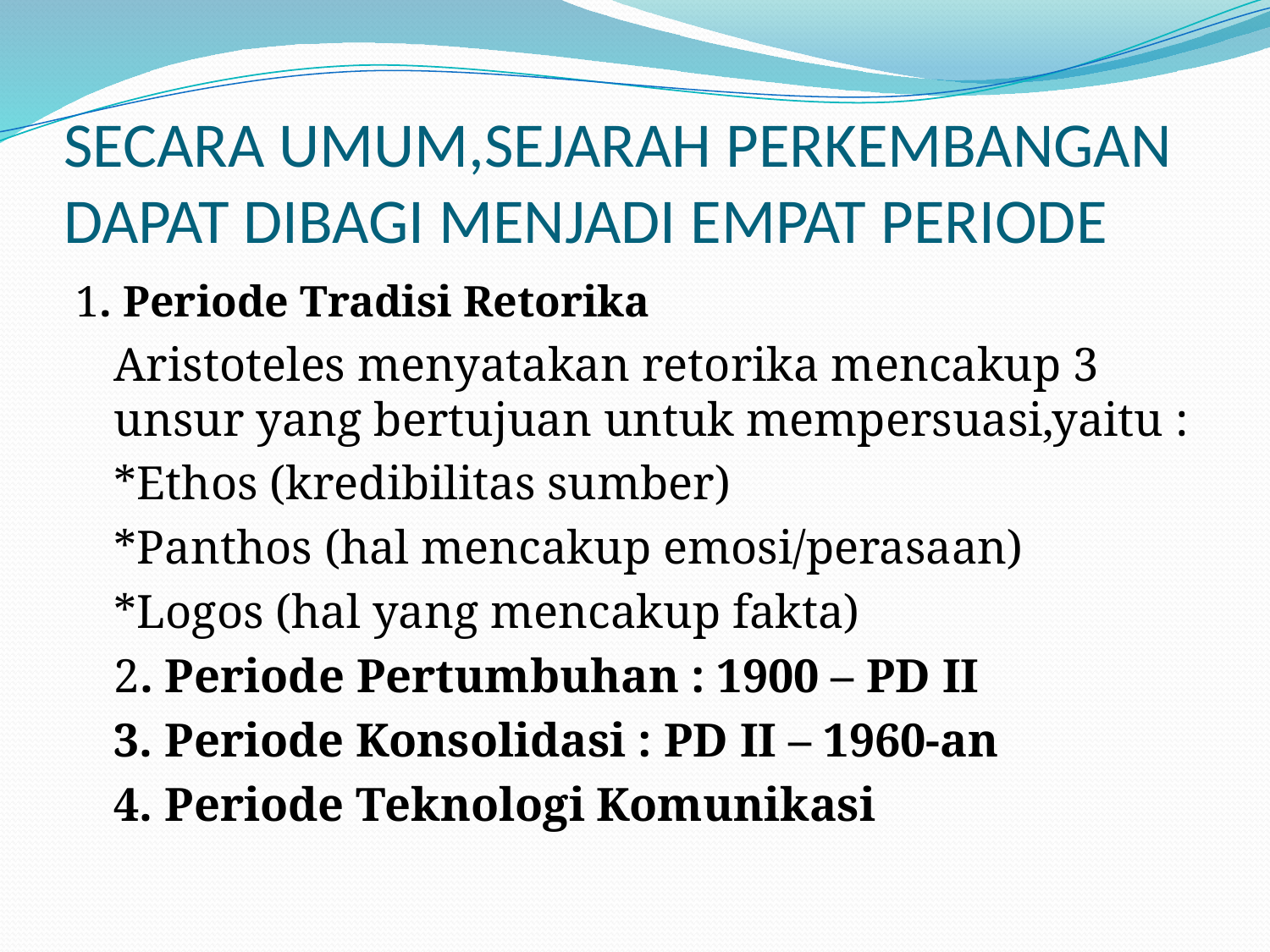

# SECARA UMUM,SEJARAH PERKEMBANGAN DAPAT DIBAGI MENJADI EMPAT PERIODE
1. Periode Tradisi Retorika
	Aristoteles menyatakan retorika mencakup 3 unsur yang bertujuan untuk mempersuasi,yaitu :
	*Ethos (kredibilitas sumber)
	*Panthos (hal mencakup emosi/perasaan)
	*Logos (hal yang mencakup fakta)
	2. Periode Pertumbuhan : 1900 – PD II
	3. Periode Konsolidasi : PD II – 1960-an
	4. Periode Teknologi Komunikasi